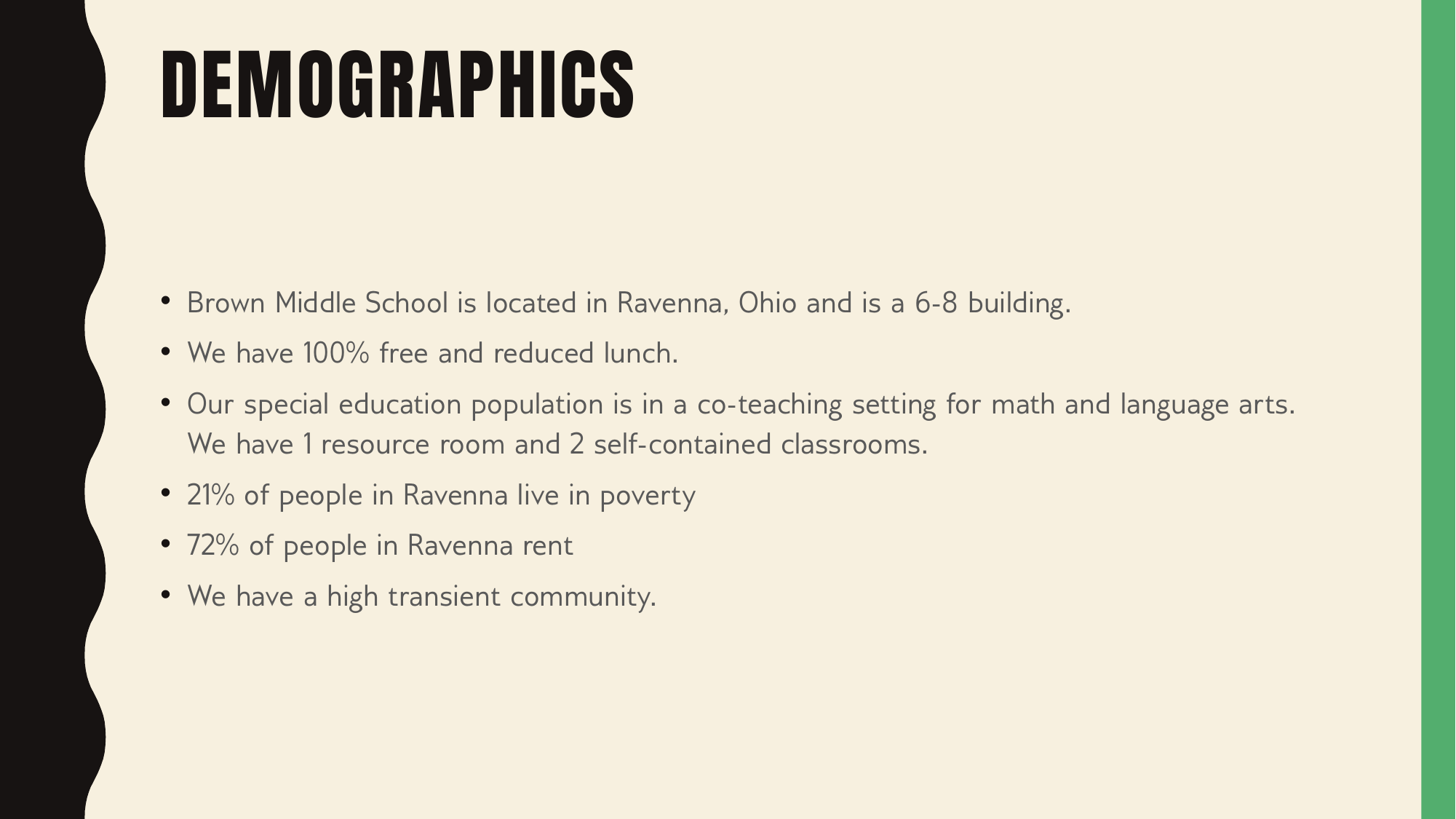

# Demographics
Brown Middle School is located in Ravenna, Ohio and is a 6-8 building.
We have 100% free and reduced lunch.
Our special education population is in a co-teaching setting for math and language arts.  We have 1 resource room and 2 self-contained classrooms.
21% of people in Ravenna live in poverty
72% of people in Ravenna rent
We have a high transient community.